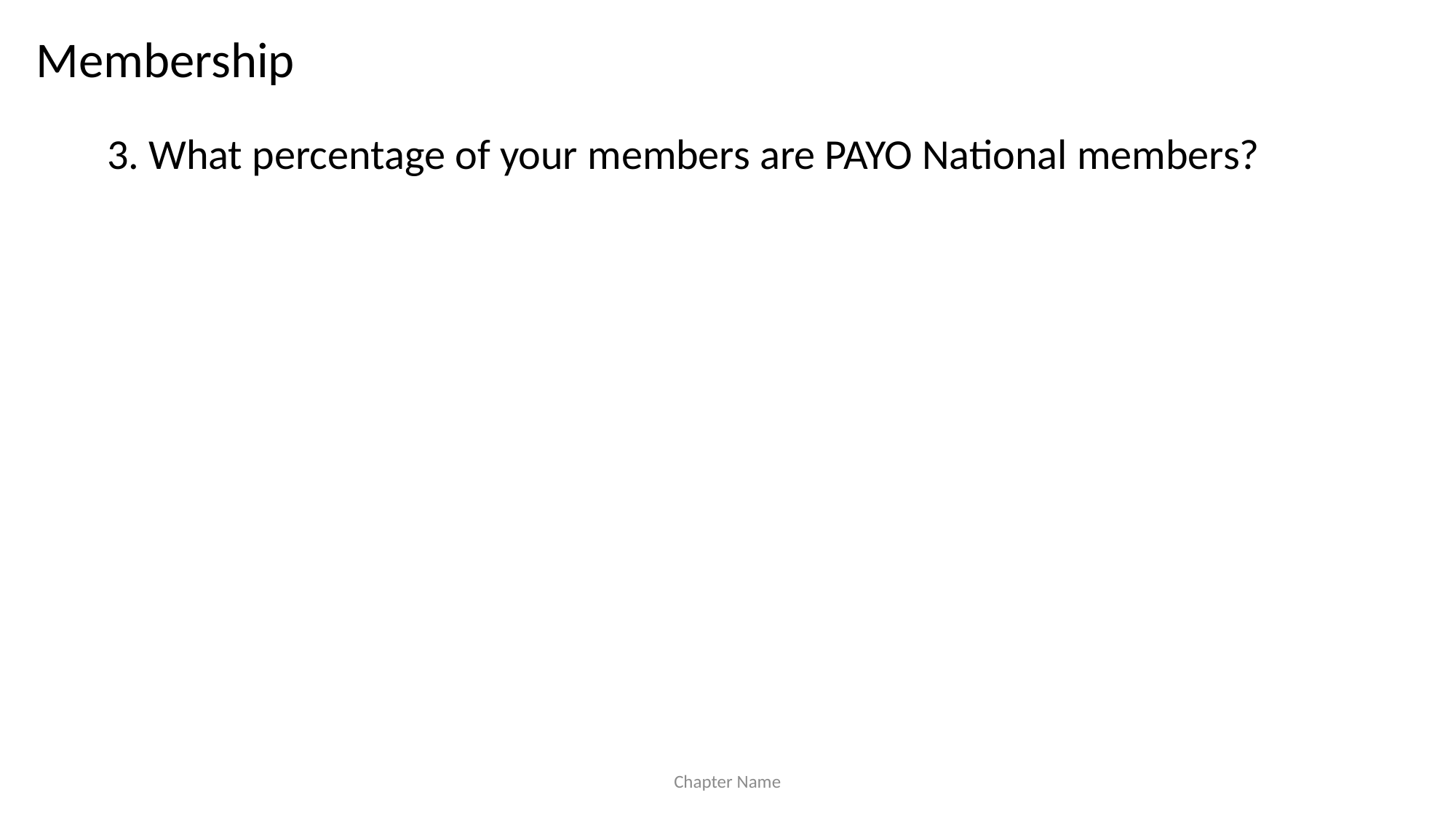

Membership
3. What percentage of your members are PAYO National members?

Chapter Name